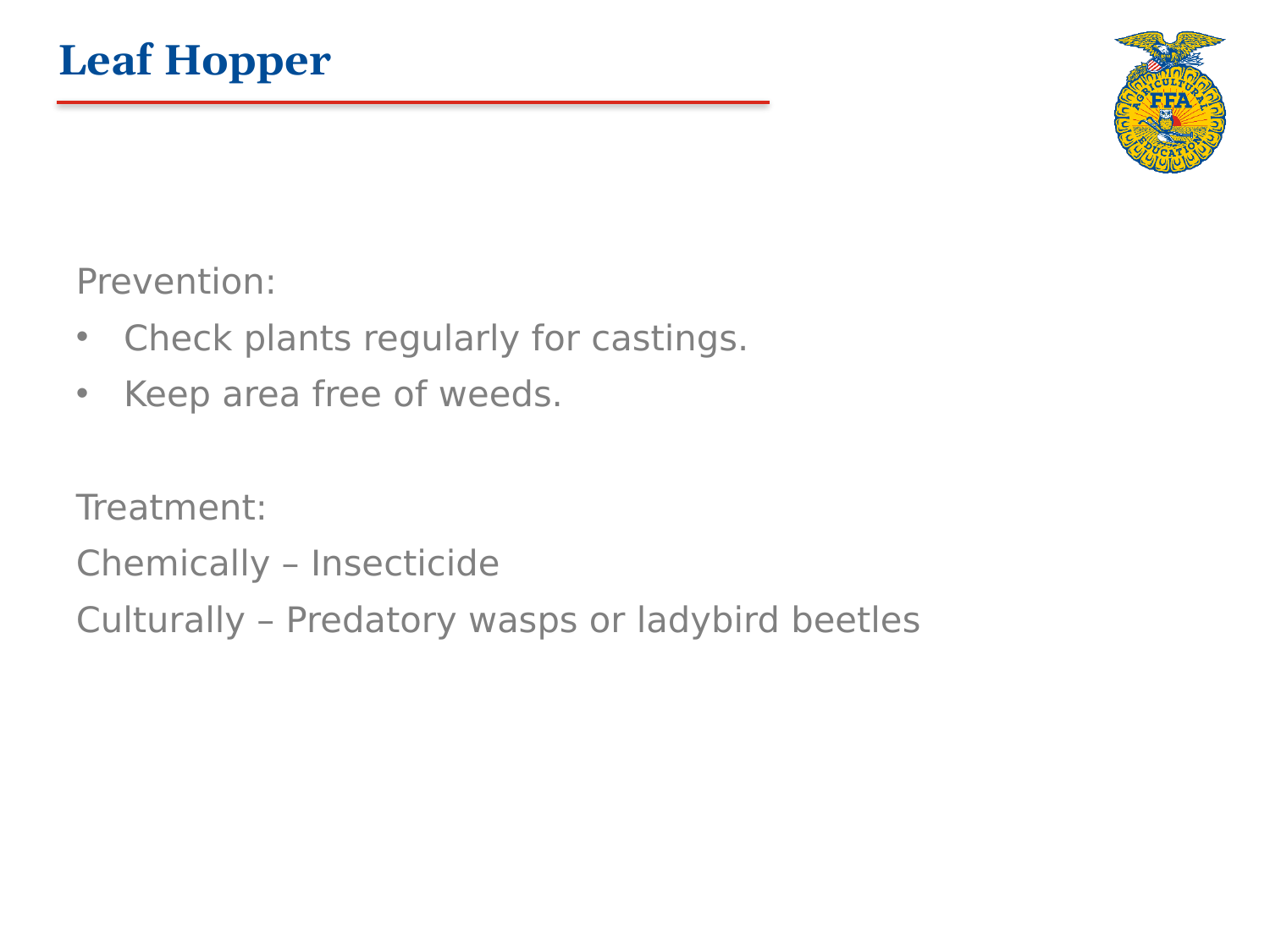

# Leaf Hopper
Prevention:
Check plants regularly for castings.
Keep area free of weeds.

Treatment:
Chemically – Insecticide
Culturally – Predatory wasps or ladybird beetles